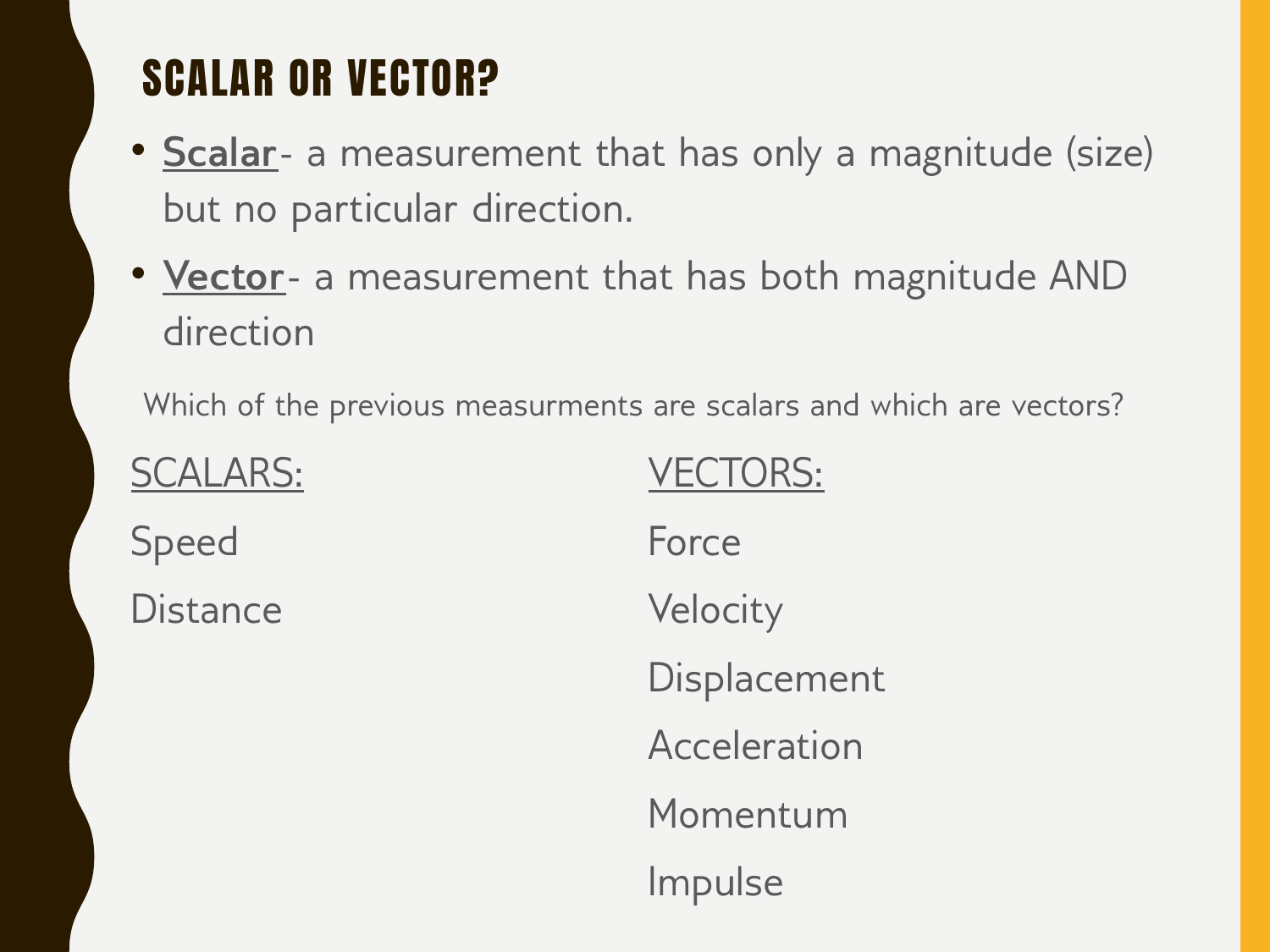

# Scalar or Vector?
Scalar- a measurement that has only a magnitude (size) but no particular direction.
Vector- a measurement that has both magnitude AND direction

Which of the previous measurments are scalars and which are vectors?
SCALARS:
Speed
Distance

VECTORS:
Force
Velocity
Displacement
Acceleration
Momentum
Impulse